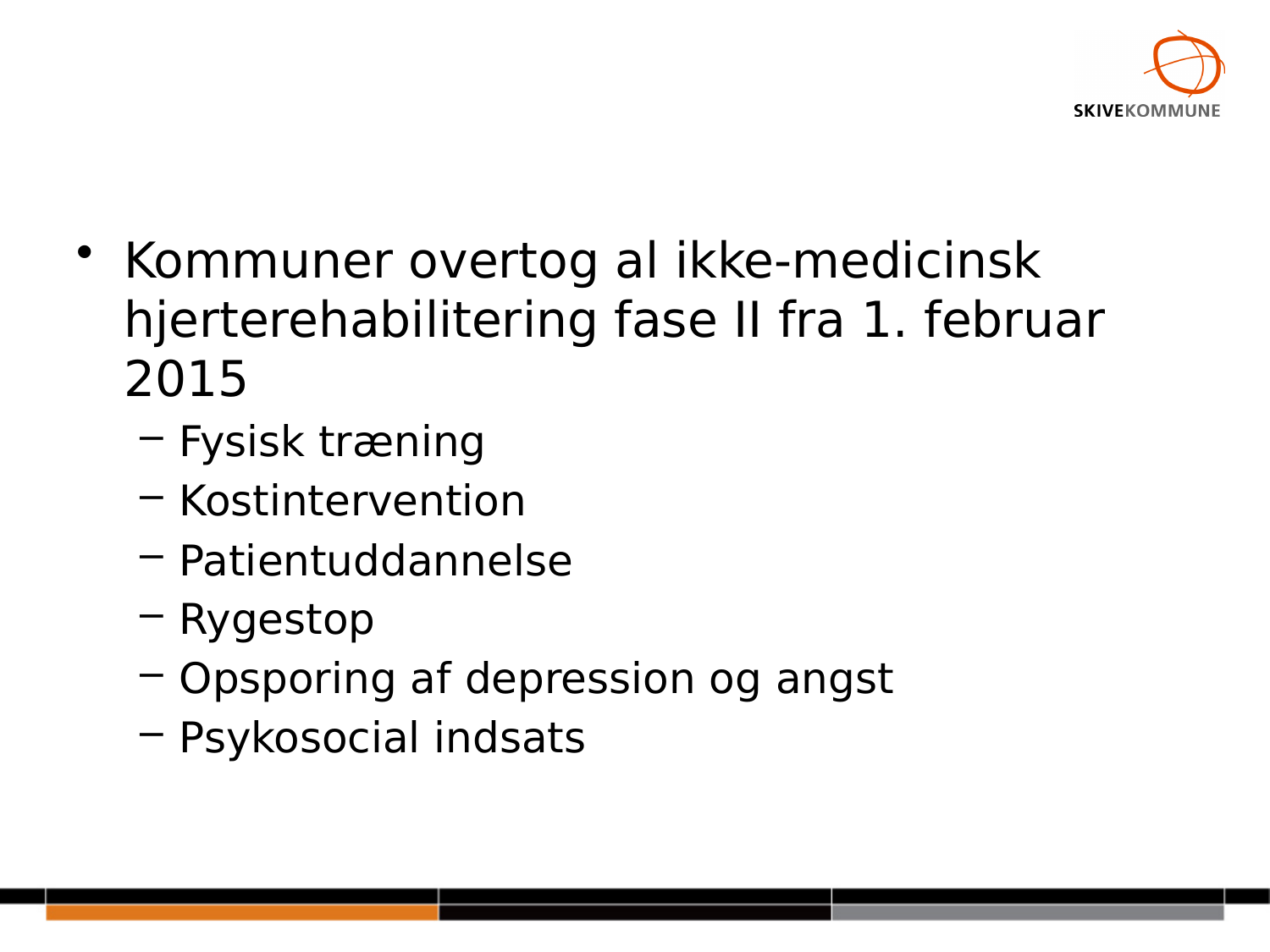

#
Kommuner overtog al ikke-medicinsk hjerterehabilitering fase II fra 1. februar 2015
Fysisk træning
Kostintervention
Patientuddannelse
Rygestop
Opsporing af depression og angst
Psykosocial indsats